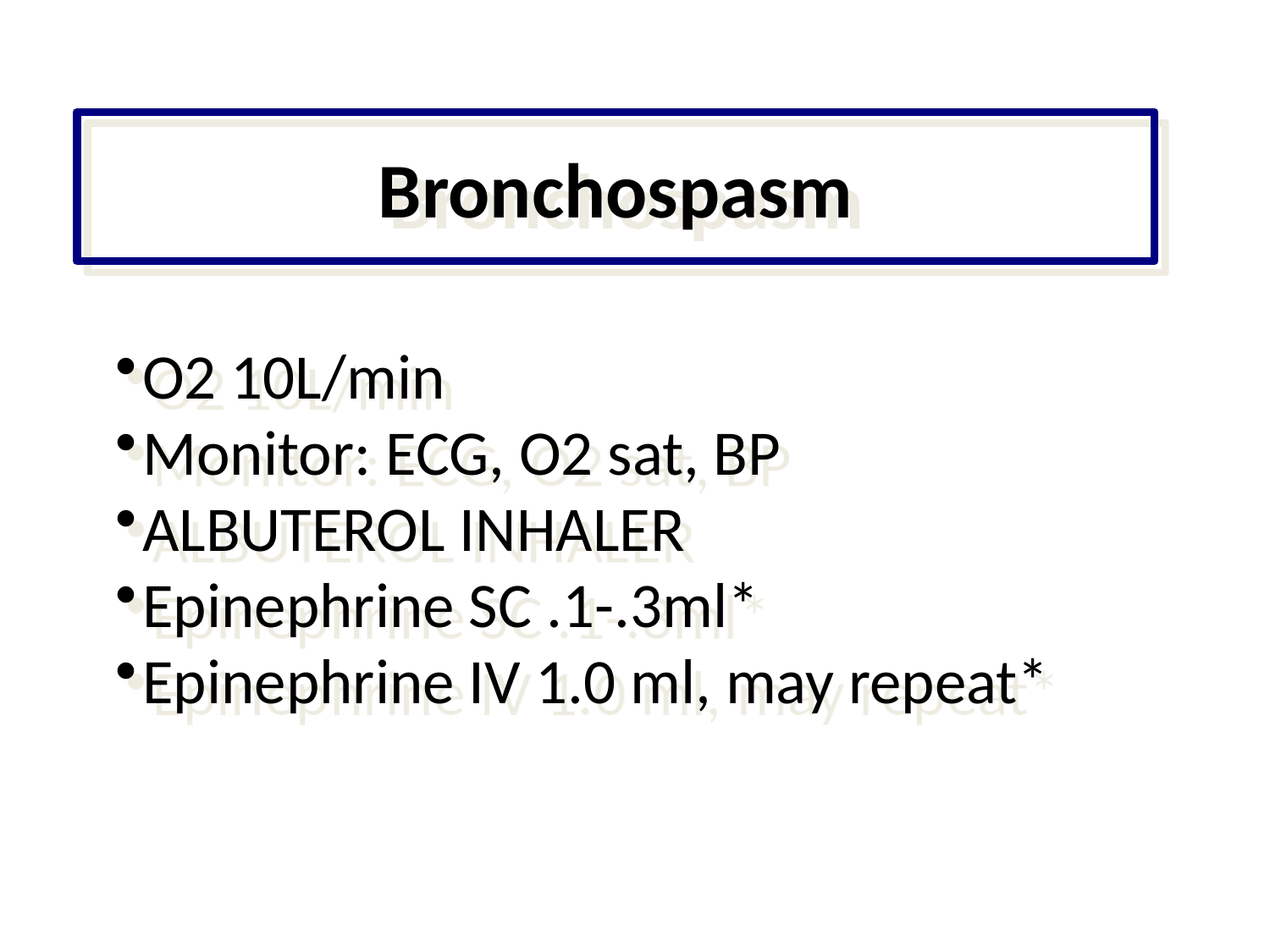

Bronchospasm

O2 10L/min
Monitor: ECG, O2 sat, BP
ALBUTEROL INHALER
Epinephrine SC .1-.3ml*
Epinephrine IV 1.0 ml, may repeat*